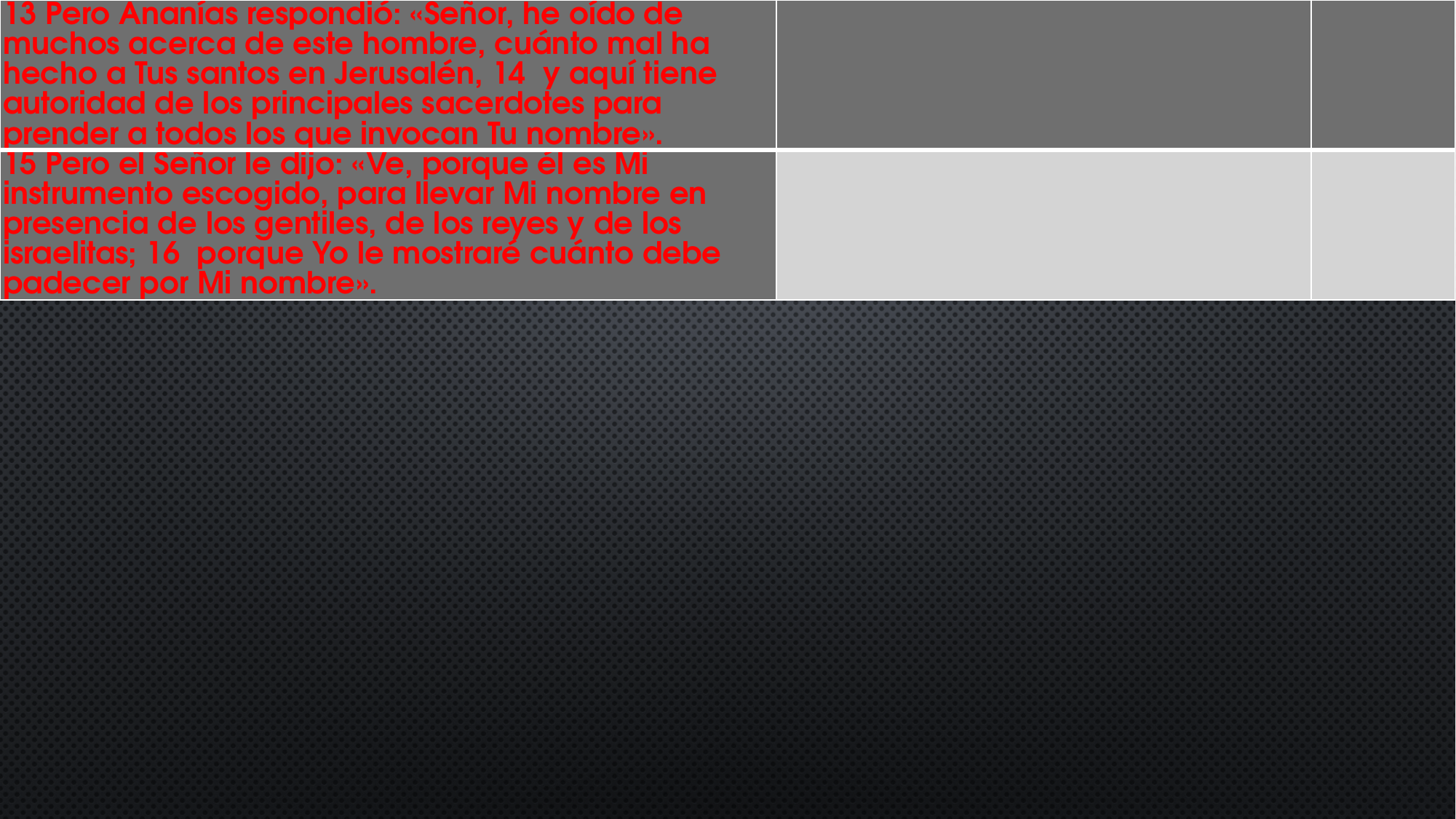

| 13 Pero Ananías respondió: «Señor, he oído de muchos acerca de este hombre, cuánto mal ha hecho a Tus santos en Jerusalén, 14  y aquí tiene autoridad de los principales sacerdotes para prender a todos los que invocan Tu nombre». |  |  |
| --- | --- | --- |
| 15 Pero el Señor le dijo: «Ve, porque él es Mi instrumento escogido, para llevar Mi nombre en presencia de los gentiles, de los reyes y de los israelitas; 16  porque Yo le mostraré cuánto debe padecer por Mi nombre». |  |  |
# PABLO: CONVERSIÓN